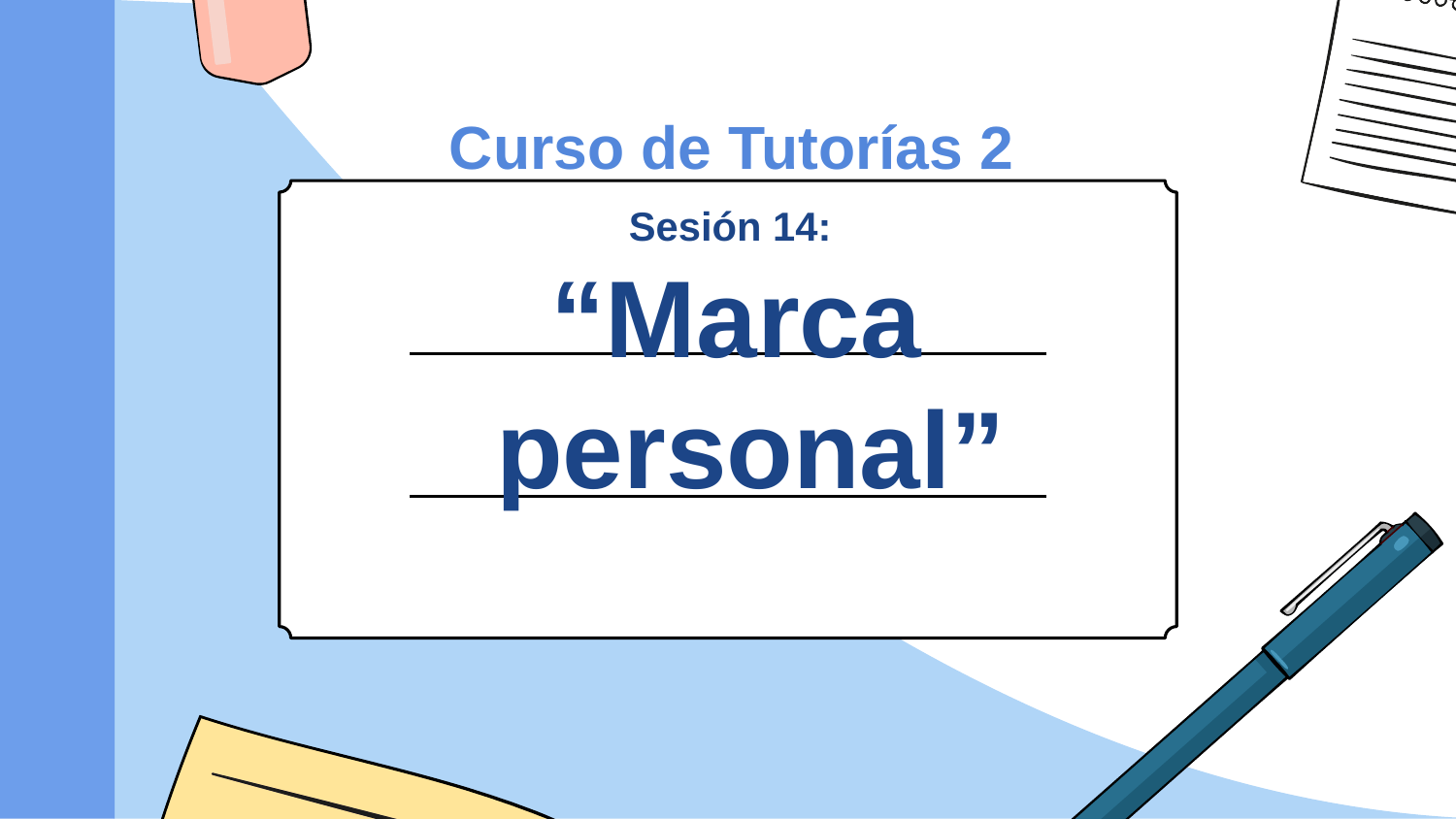

# Curso de Tutorías 2
Sesión 14:
“Marca
 personal”